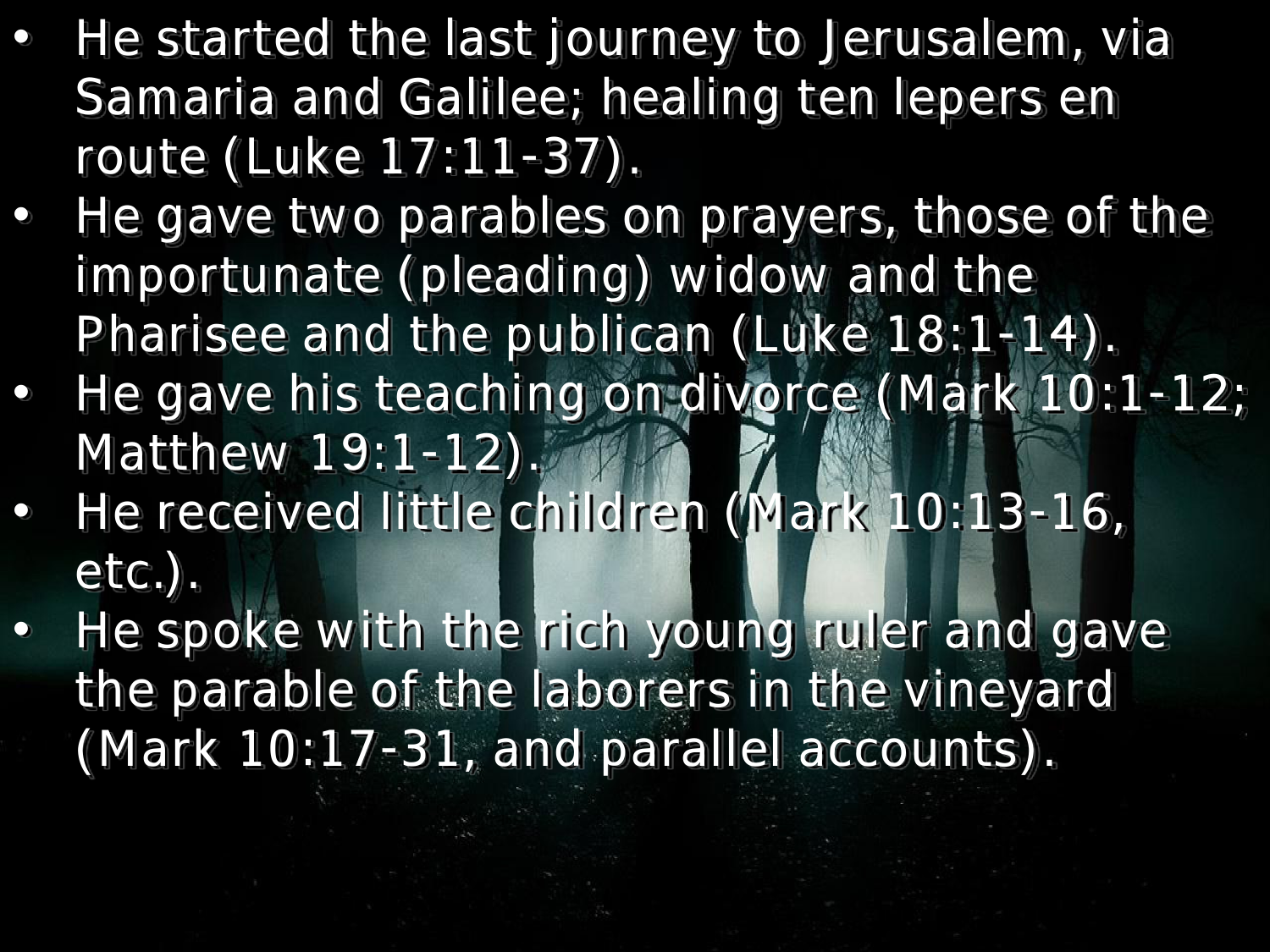

He started the last journey to Jerusalem, via Samaria and Galilee; healing ten lepers en route (Luke 17:11-37).
He gave two parables on prayers, those of the importunate (pleading) widow and the Pharisee and the publican (Luke 18:1-14).
He gave his teaching on divorce (Mark 10:1-12; Matthew 19:1-12).
He received little children (Mark 10:13-16, etc.).
He spoke with the rich young ruler and gave the parable of the laborers in the vineyard (Mark 10:17-31, and parallel accounts).